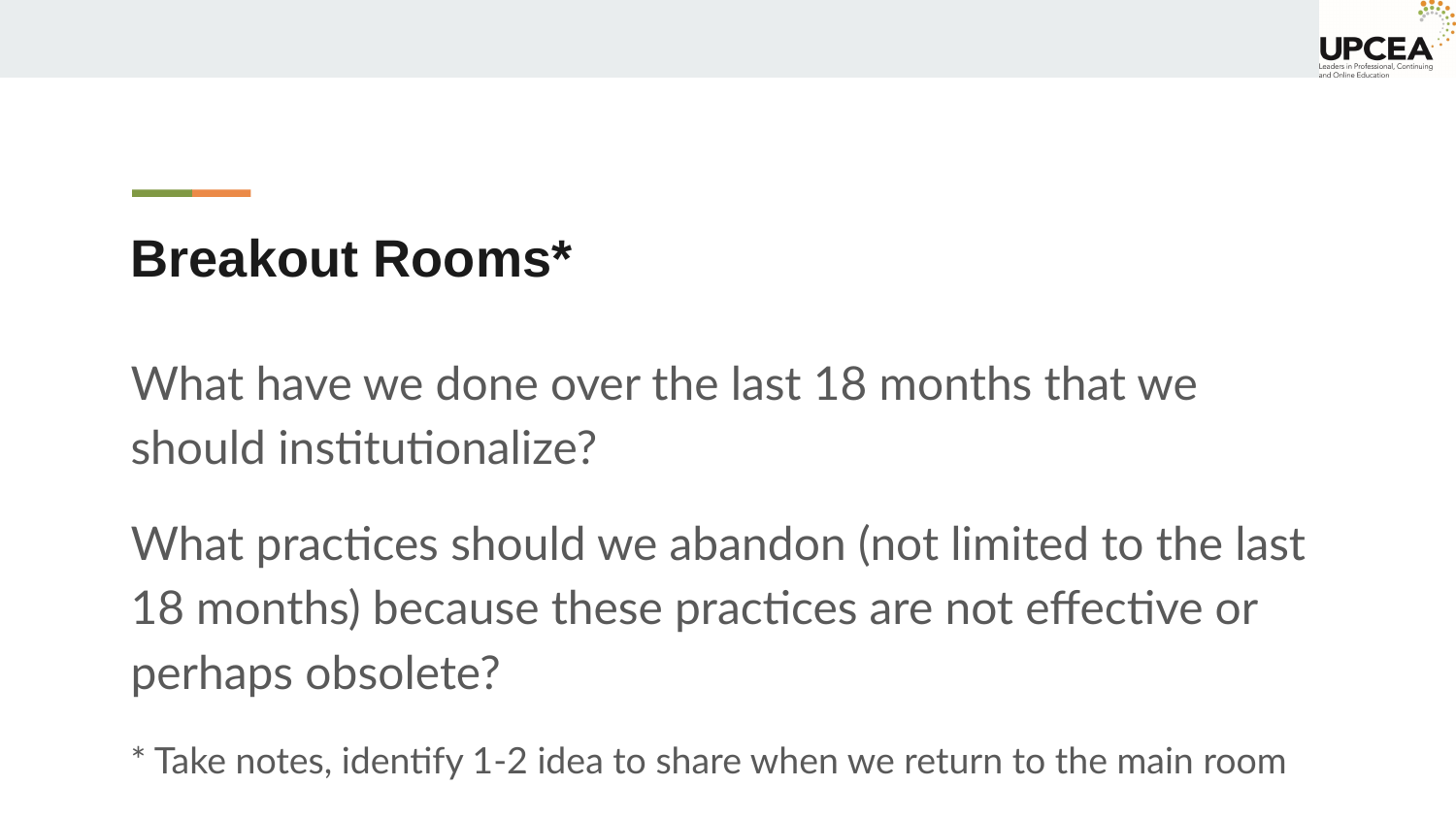

# Breakout Rooms*
What have we done over the last 18 months that we should institutionalize?
What practices should we abandon (not limited to the last 18 months) because these practices are not effective or perhaps obsolete?
* Take notes, identify 1-2 idea to share when we return to the main room